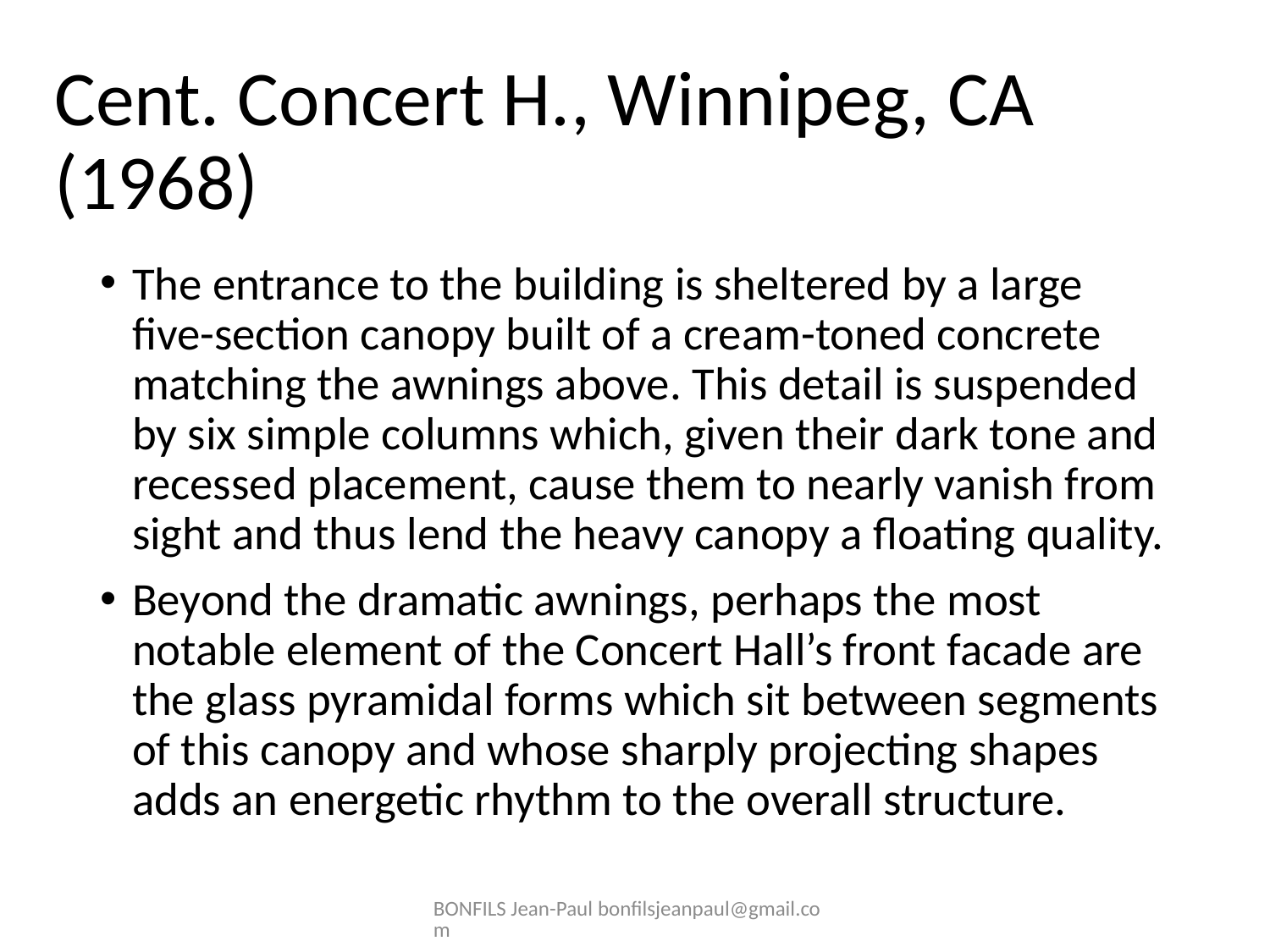

# Cent. Concert H., Winnipeg, CA (1968)
The entrance to the building is sheltered by a large five-section canopy built of a cream-toned concrete matching the awnings above. This detail is suspended by six simple columns which, given their dark tone and recessed placement, cause them to nearly vanish from sight and thus lend the heavy canopy a floating quality.
Beyond the dramatic awnings, perhaps the most notable element of the Concert Hall’s front facade are the glass pyramidal forms which sit between segments of this canopy and whose sharply projecting shapes adds an energetic rhythm to the overall structure.
BONFILS Jean-Paul bonfilsjeanpaul@gmail.com